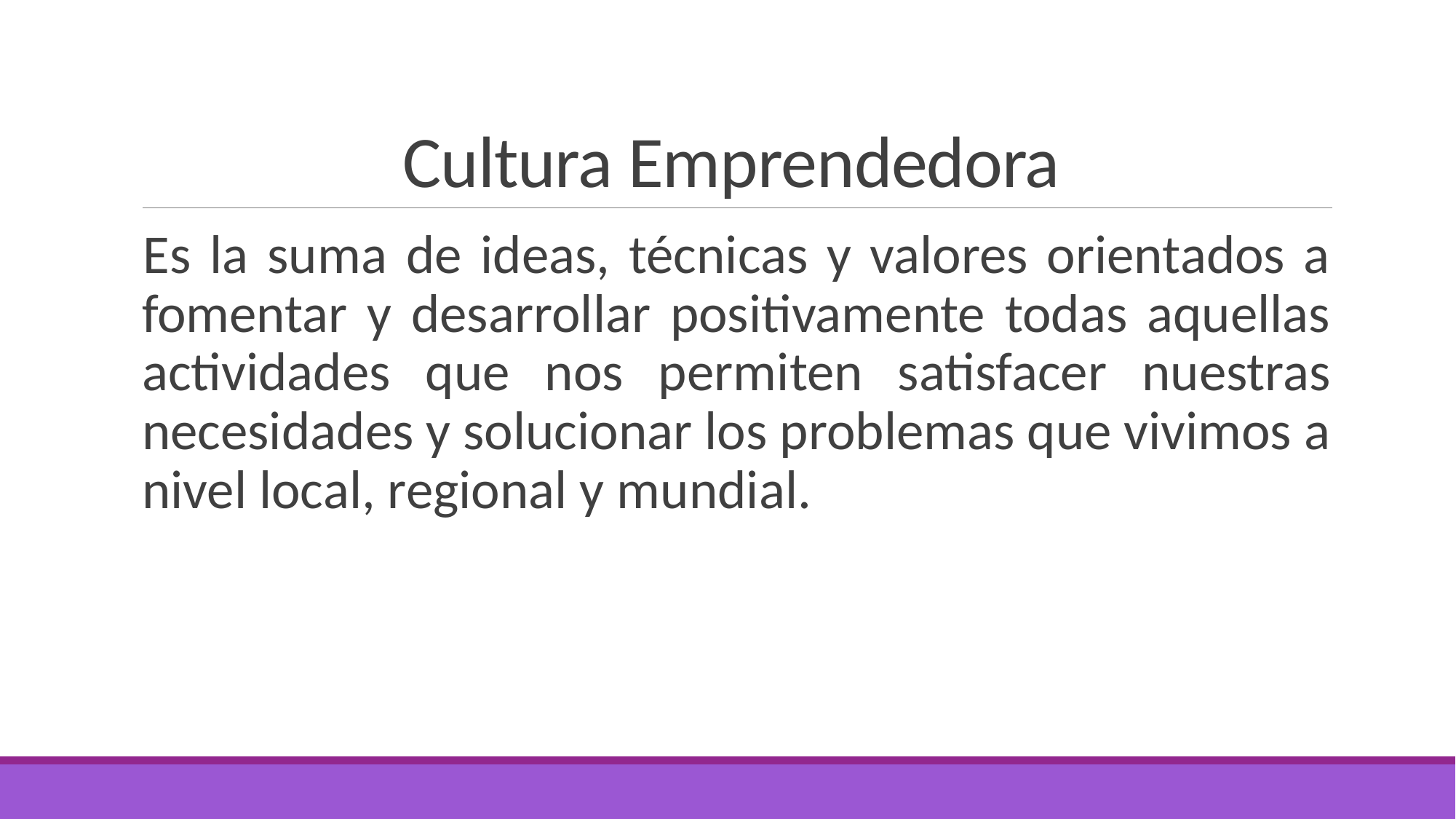

# Cultura Emprendedora
Es la suma de ideas, técnicas y valores orientados a fomentar y desarrollar positivamente todas aquellas actividades que nos permiten satisfacer nuestras necesidades y solucionar los problemas que vivimos a nivel local, regional y mundial.